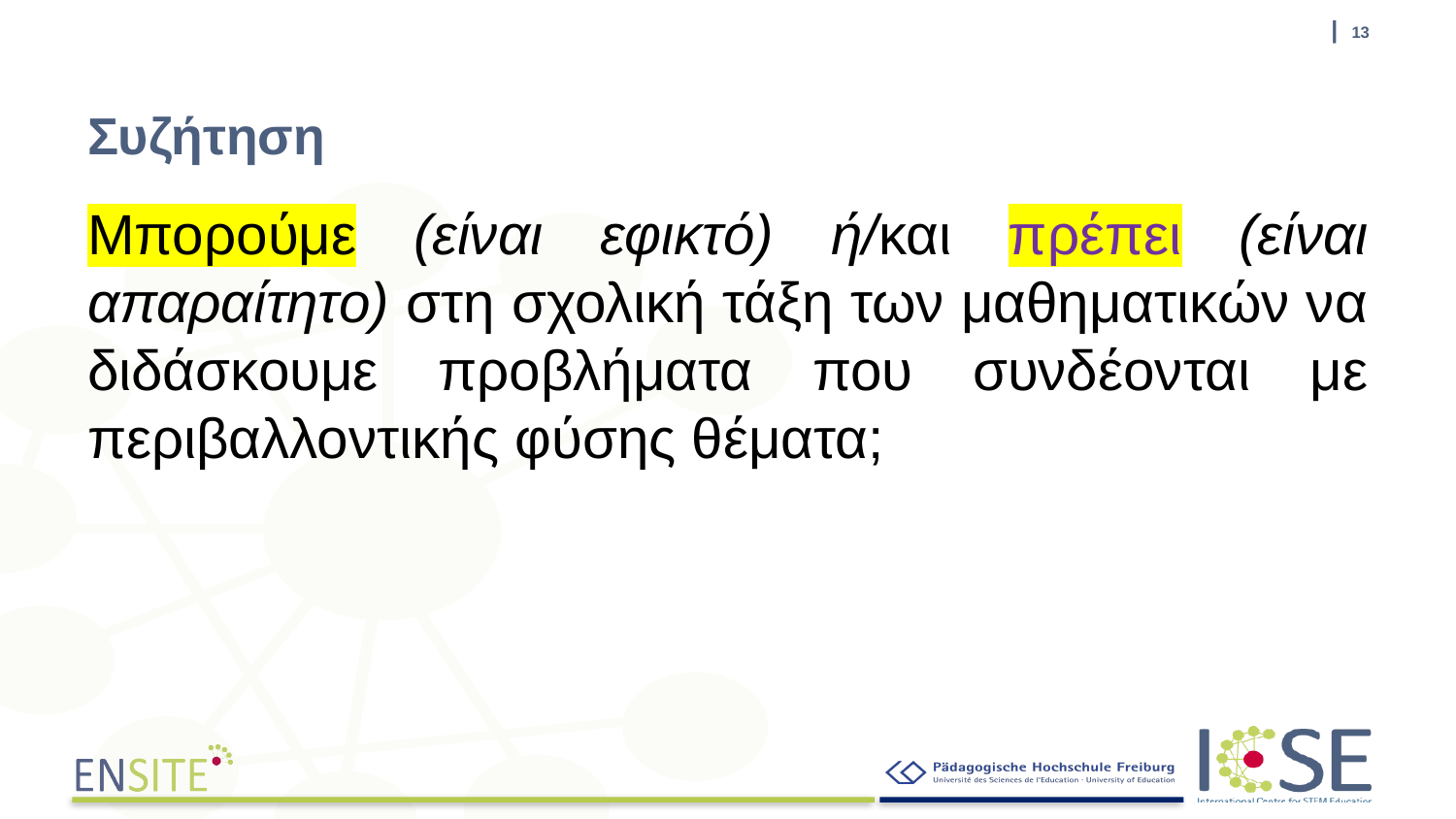

|  13
# Συζήτηση
Μπορούμε (είναι εφικτό) ή/και πρέπει (είναι απαραίτητο) στη σχολική τάξη των μαθηματικών να διδάσκουμε προβλήματα που συνδέονται με περιβαλλοντικής φύσης θέματα;